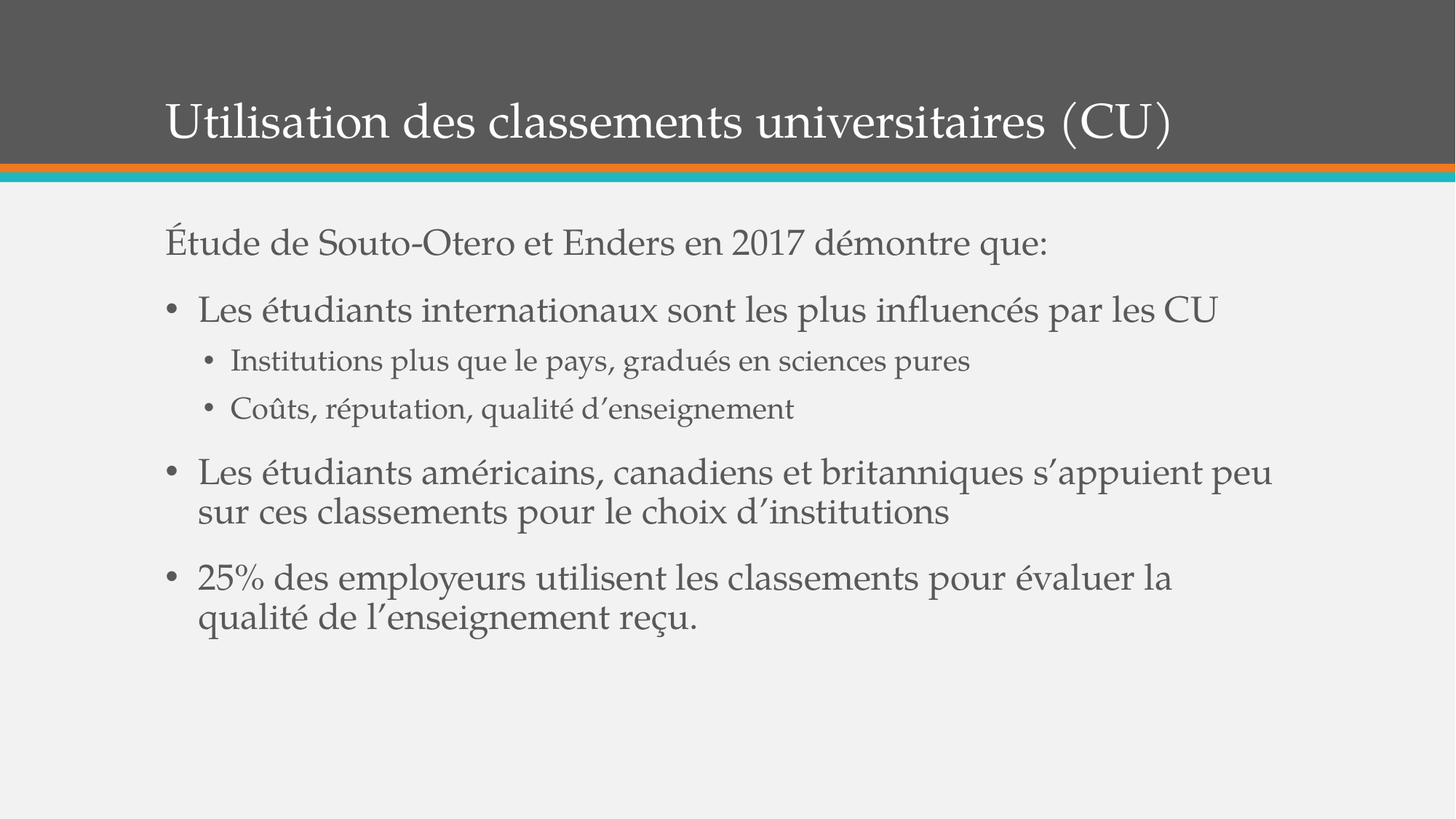

# Utilisation des classements universitaires (CU)
Étude de Souto-Otero et Enders en 2017 démontre que:
Les étudiants internationaux sont les plus influencés par les CU
Institutions plus que le pays, gradués en sciences pures
Coûts, réputation, qualité d’enseignement
Les étudiants américains, canadiens et britanniques s’appuient peu sur ces classements pour le choix d’institutions
25% des employeurs utilisent les classements pour évaluer la qualité de l’enseignement reçu.